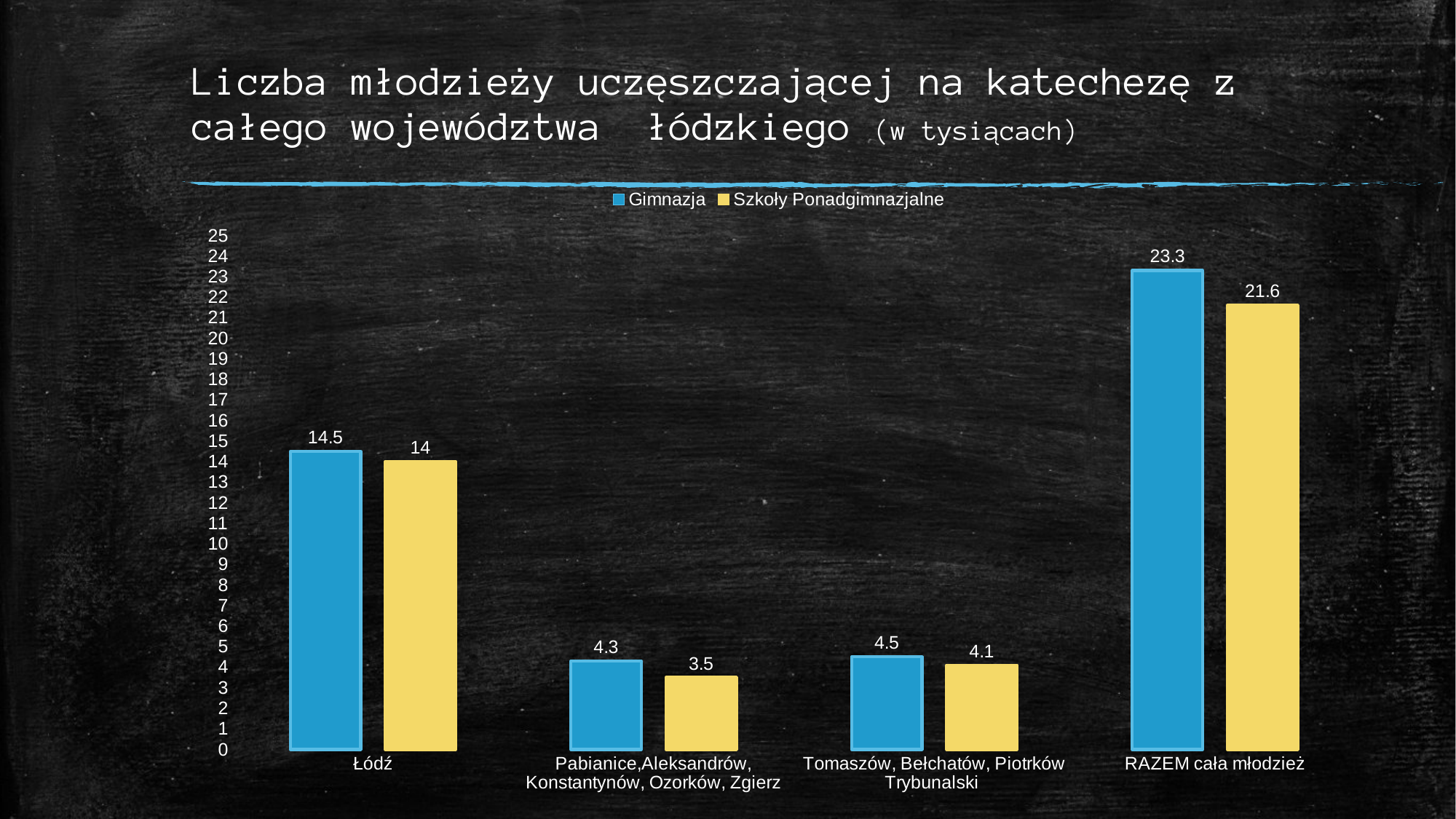

# Liczba młodzieży uczęszczającej na katechezę z całego województwa  łódzkiego (w tysiącach)

### Chart

| Category | Gimnazja | Szkoły Ponadgimnazjalne  |
|---|---|---|
| Łódź | 14.5 | 14.0 |
| Pabianice,Aleksandrów, Konstantynów, Ozorków, Zgierz | 4.3 | 3.5 |
| Tomaszów, Bełchatów, Piotrków Trybunalski  | 4.5 | 4.1 |
| RAZEM cała młodzież | 23.3 | 21.6 |